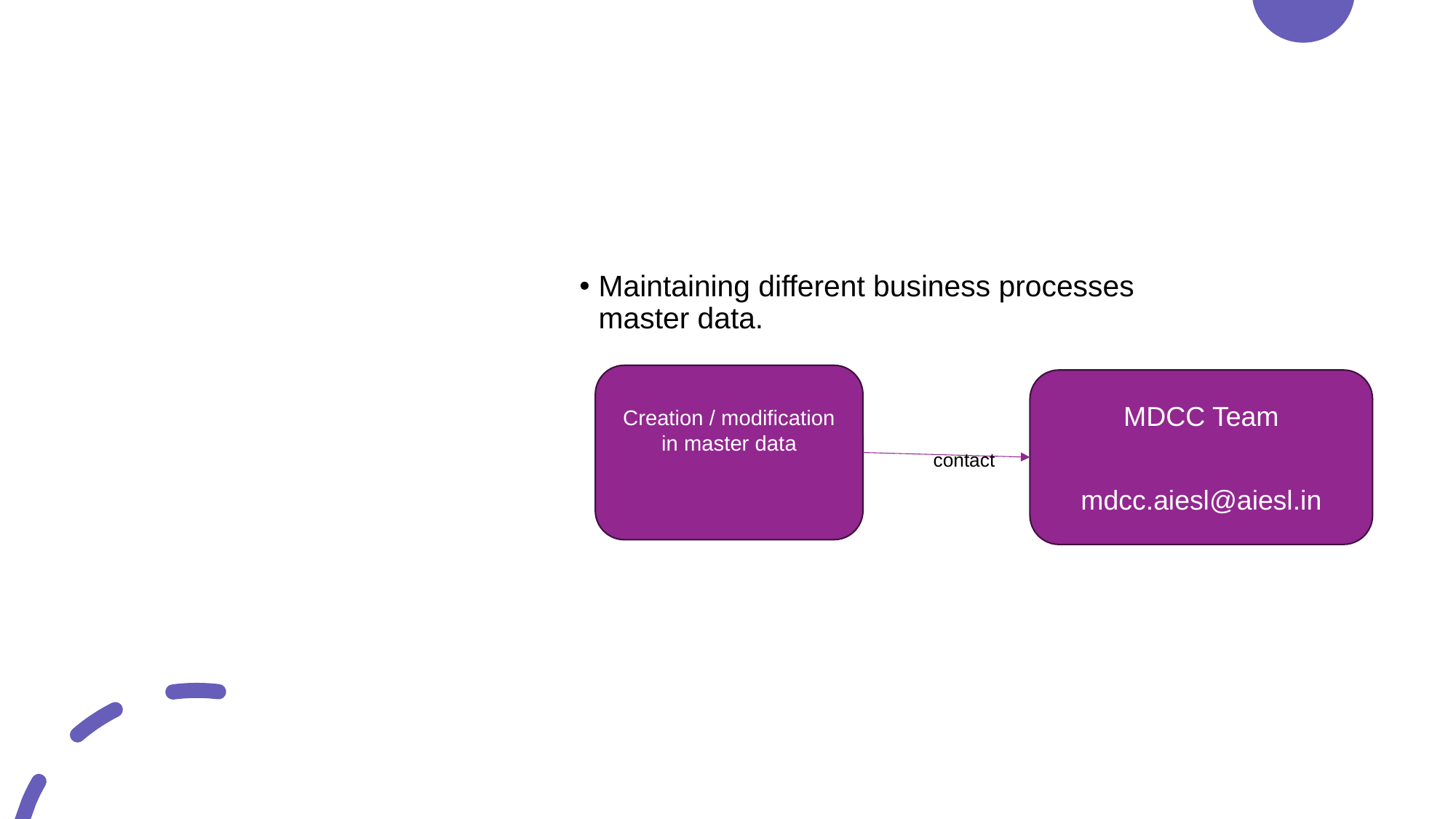

# Master Data Control Center (MDCC)
Maintaining different business processes master data.

Creation / modification in master data

MDCC Team

mdcc.aiesl@aiesl.in
contact